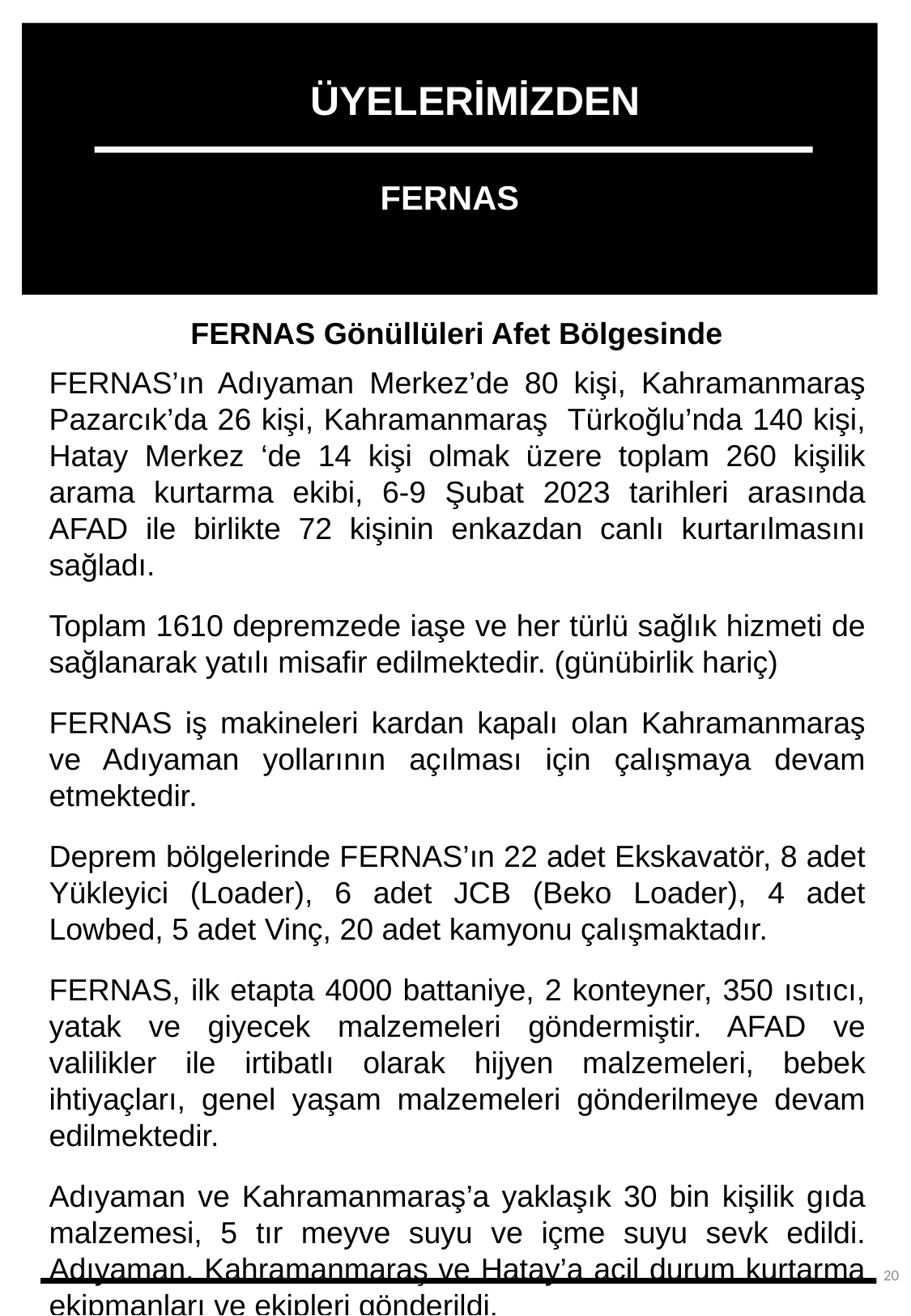

ÜYELERİMİZDEN

FERNAS
FERNAS Gönüllüleri Afet Bölgesinde
FERNAS’ın Adıyaman Merkez’de 80 kişi, Kahramanmaraş Pazarcık’da 26 kişi, Kahramanmaraş  Türkoğlu’nda 140 kişi, Hatay Merkez ‘de 14 kişi olmak üzere toplam 260 kişilik arama kurtarma ekibi, 6-9 Şubat 2023 tarihleri arasında AFAD ile birlikte 72 kişinin enkazdan canlı kurtarılmasını sağladı.

Toplam 1610 depremzede iaşe ve her türlü sağlık hizmeti de sağlanarak yatılı misafir edilmektedir. (günübirlik hariç)

FERNAS iş makineleri kardan kapalı olan Kahramanmaraş ve Adıyaman yollarının açılması için çalışmaya devam etmektedir.

Deprem bölgelerinde FERNAS’ın 22 adet Ekskavatör, 8 adet Yükleyici (Loader), 6 adet JCB (Beko Loader), 4 adet Lowbed, 5 adet Vinç, 20 adet kamyonu çalışmaktadır.

FERNAS, ilk etapta 4000 battaniye, 2 konteyner, 350 ısıtıcı, yatak ve giyecek malzemeleri göndermiştir. AFAD ve valilikler ile irtibatlı olarak hijyen malzemeleri, bebek ihtiyaçları, genel yaşam malzemeleri gönderilmeye devam edilmektedir.

Adıyaman ve Kahramanmaraş’a yaklaşık 30 bin kişilik gıda malzemesi, 5 tır meyve suyu ve içme suyu sevk edildi. Adıyaman, Kahramanmaraş ve Hatay’a acil durum kurtarma ekipmanları ve ekipleri gönderildi.
20